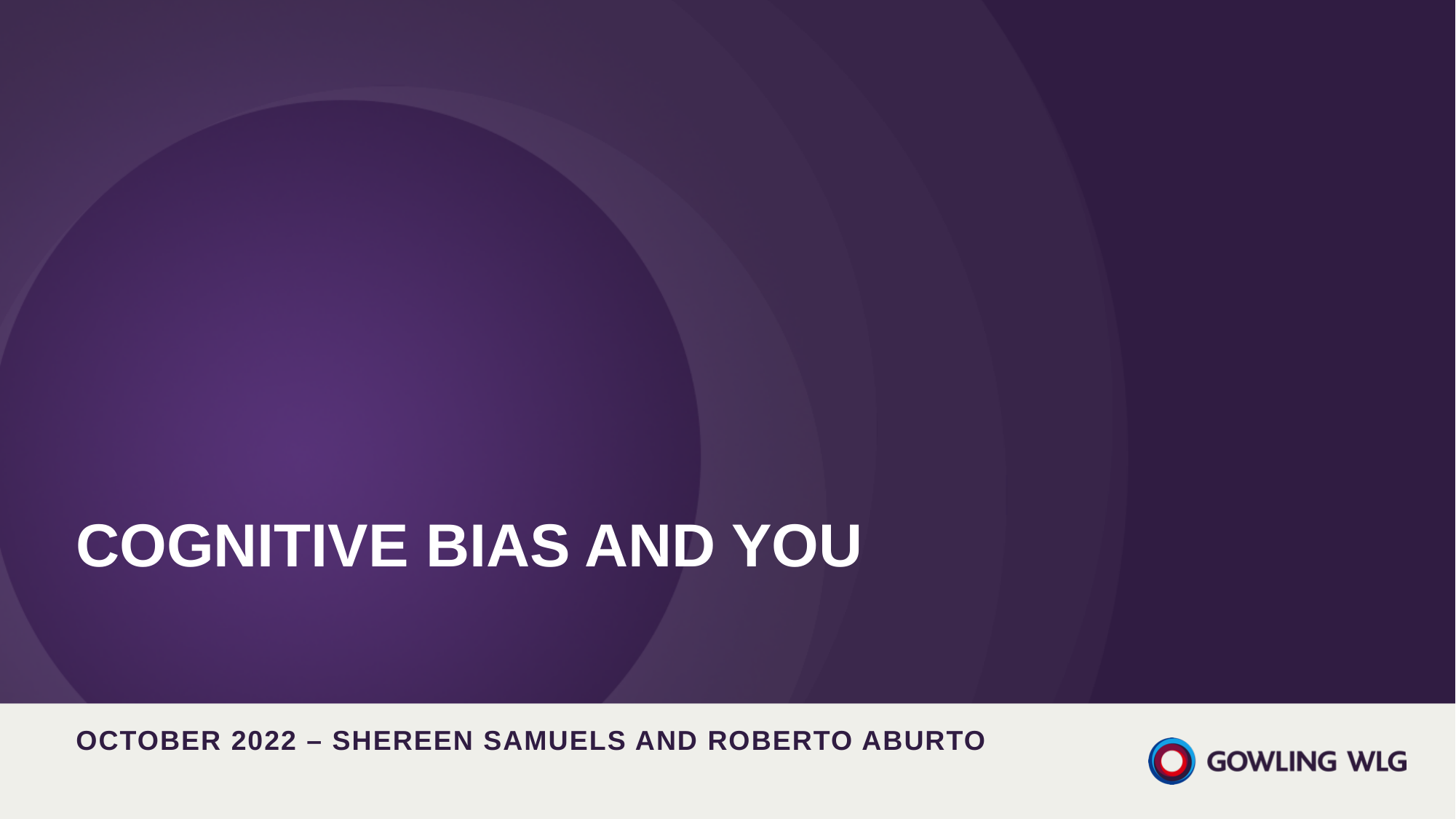

# COGNITIVE bias AND YOU
October 2022 – Shereen Samuels and Roberto Aburto